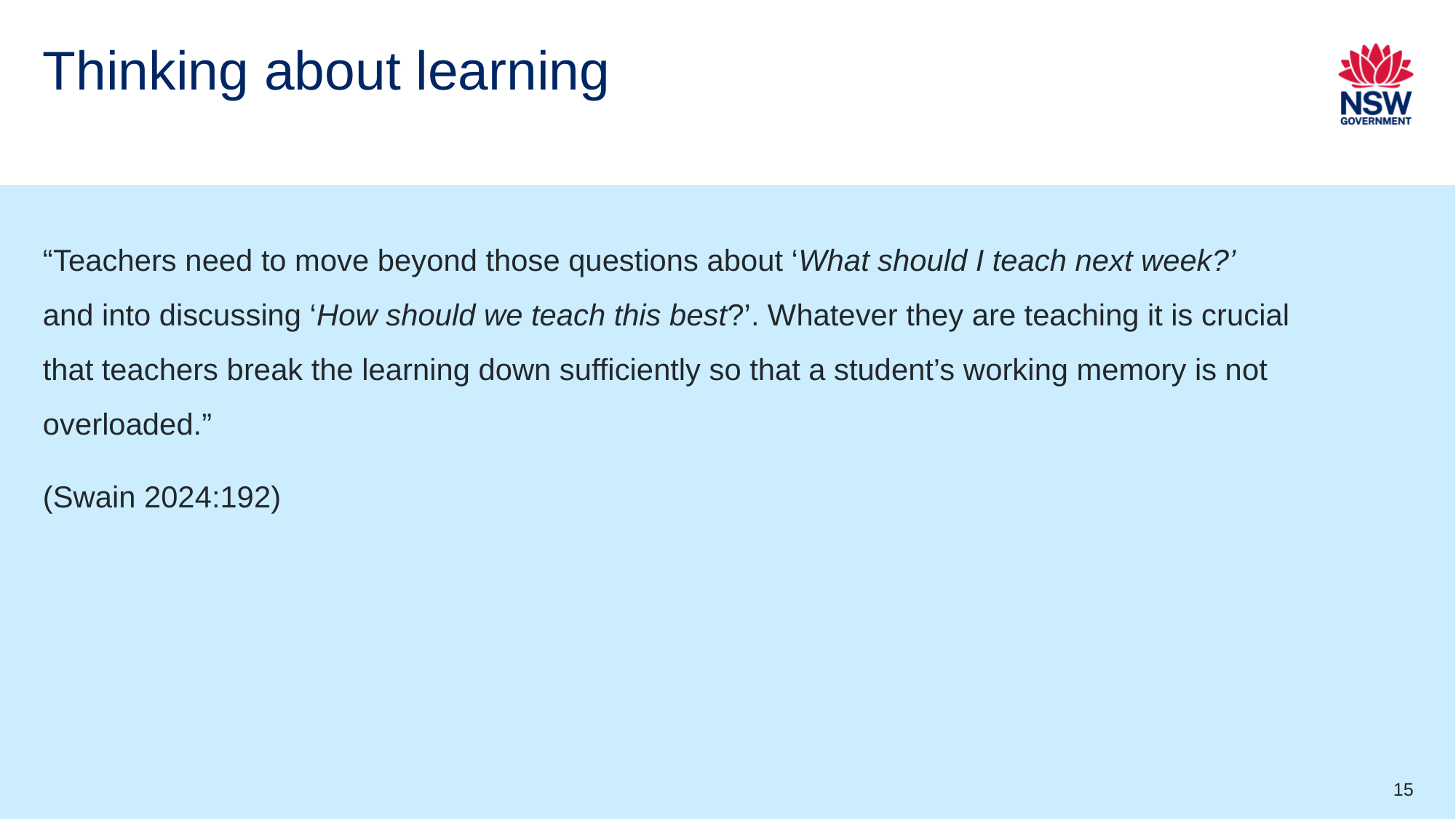

# Thinking about learning
“Teachers need to move beyond those questions about ‘What should I teach next week?’ and into discussing ‘How should we teach this best?’. Whatever they are teaching it is crucial that teachers break the learning down sufficiently so that a student’s working memory is not overloaded.”
(Swain 2024:192)

15